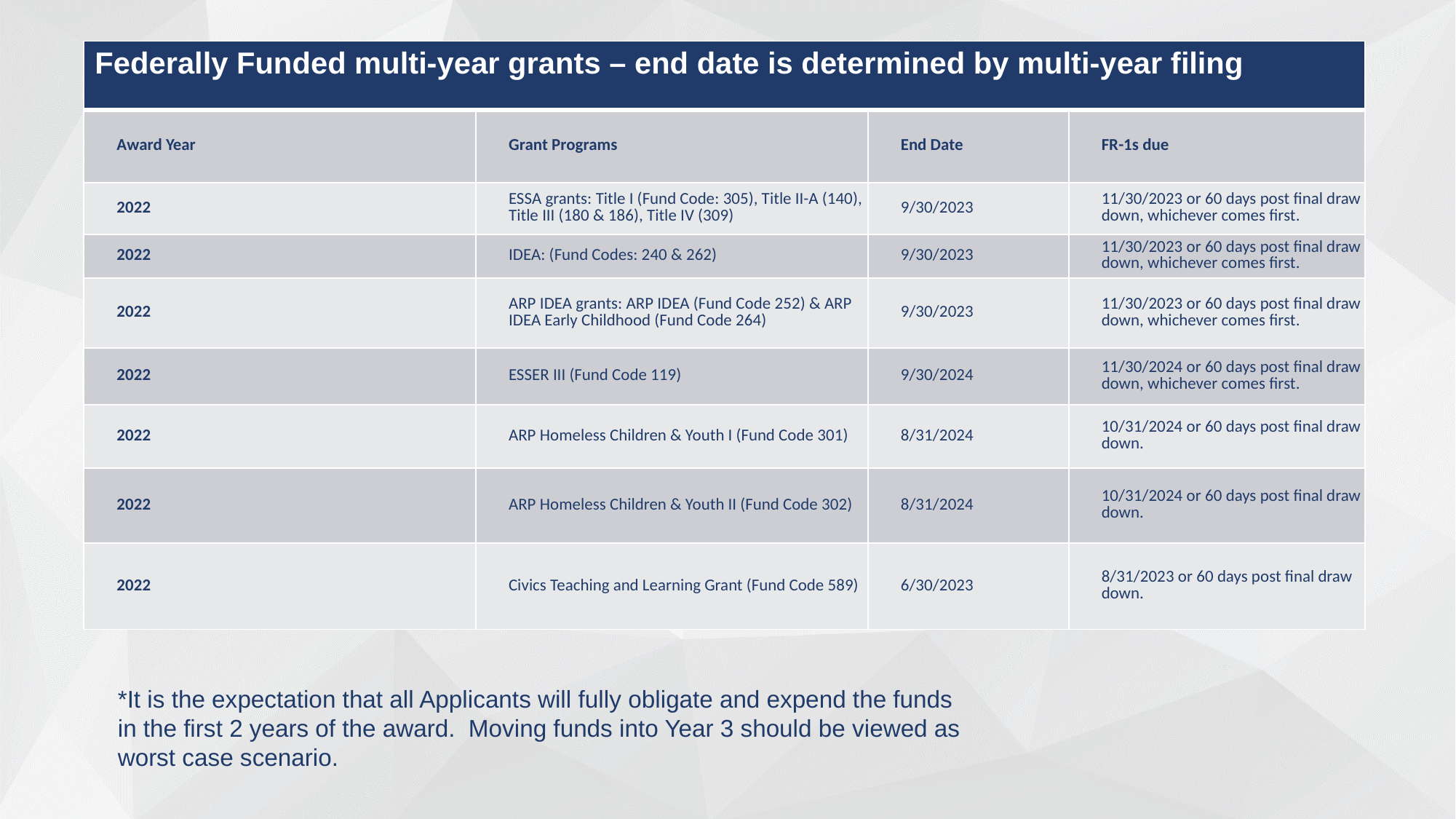

| Federally Funded multi-year grants – end date is determined by multi-year filing |  |  |  |
| --- | --- | --- | --- |
| Award Year | Grant Programs | End Date | FR-1s due |
| 2022 | ESSA grants: Title I (Fund Code: 305), Title II-A (140), Title III (180 & 186), Title IV (309) | 9/30/2023 | 11/30/2023 or 60 days post final draw down, whichever comes first. |
| 2022 | IDEA: (Fund Codes: 240 & 262) | 9/30/2023 | 11/30/2023 or 60 days post final draw down, whichever comes first. |
| 2022 | ARP IDEA grants: ARP IDEA (Fund Code 252) & ARP IDEA Early Childhood (Fund Code 264) | 9/30/2023 | 11/30/2023 or 60 days post final draw down, whichever comes first. |
| 2022 | ESSER III (Fund Code 119) | 9/30/2024 | 11/30/2024 or 60 days post final draw down, whichever comes first. |
| 2022 | ARP Homeless Children & Youth I (Fund Code 301) | 8/31/2024 | 10/31/2024 or 60 days post final draw down. |
| 2022 | ARP Homeless Children & Youth II (Fund Code 302) | 8/31/2024 | 10/31/2024 or 60 days post final draw down. |
| 2022 | Civics Teaching and Learning Grant (Fund Code 589) | 6/30/2023 | 8/31/2023 or 60 days post final draw down. |
*It is the expectation that all Applicants will fully obligate and expend the funds in the first 2 years of the award.  Moving funds into Year 3 should be viewed as worst case scenario.